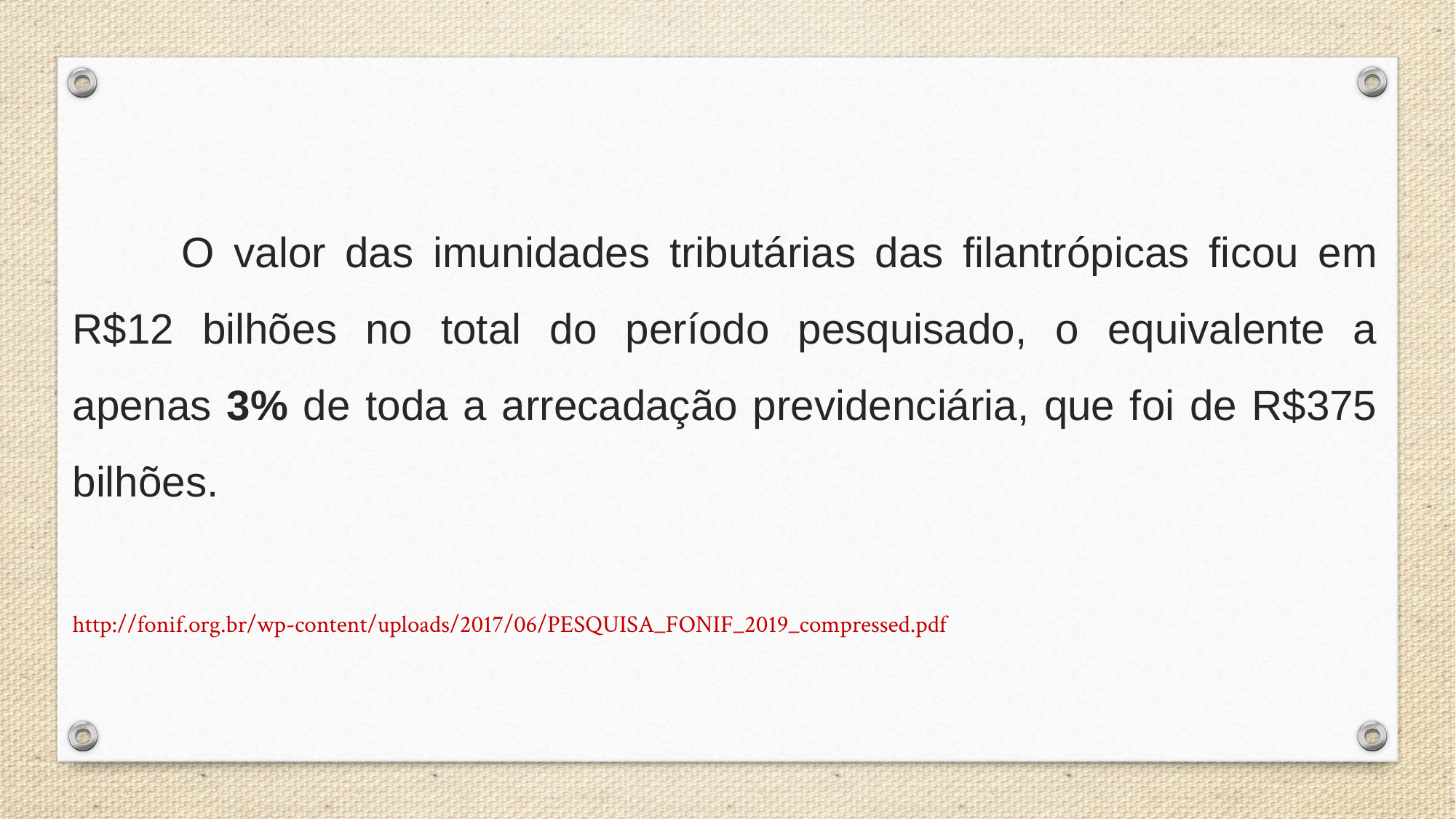

O valor das imunidades tributárias das filantrópicas ficou em R$12 bilhões no total do período pesquisado, o equivalente a apenas 3% de toda a arrecadação previdenciária, que foi de R$375 bilhões.

http://fonif.org.br/wp-content/uploads/2017/06/PESQUISA_FONIF_2019_compressed.pdf